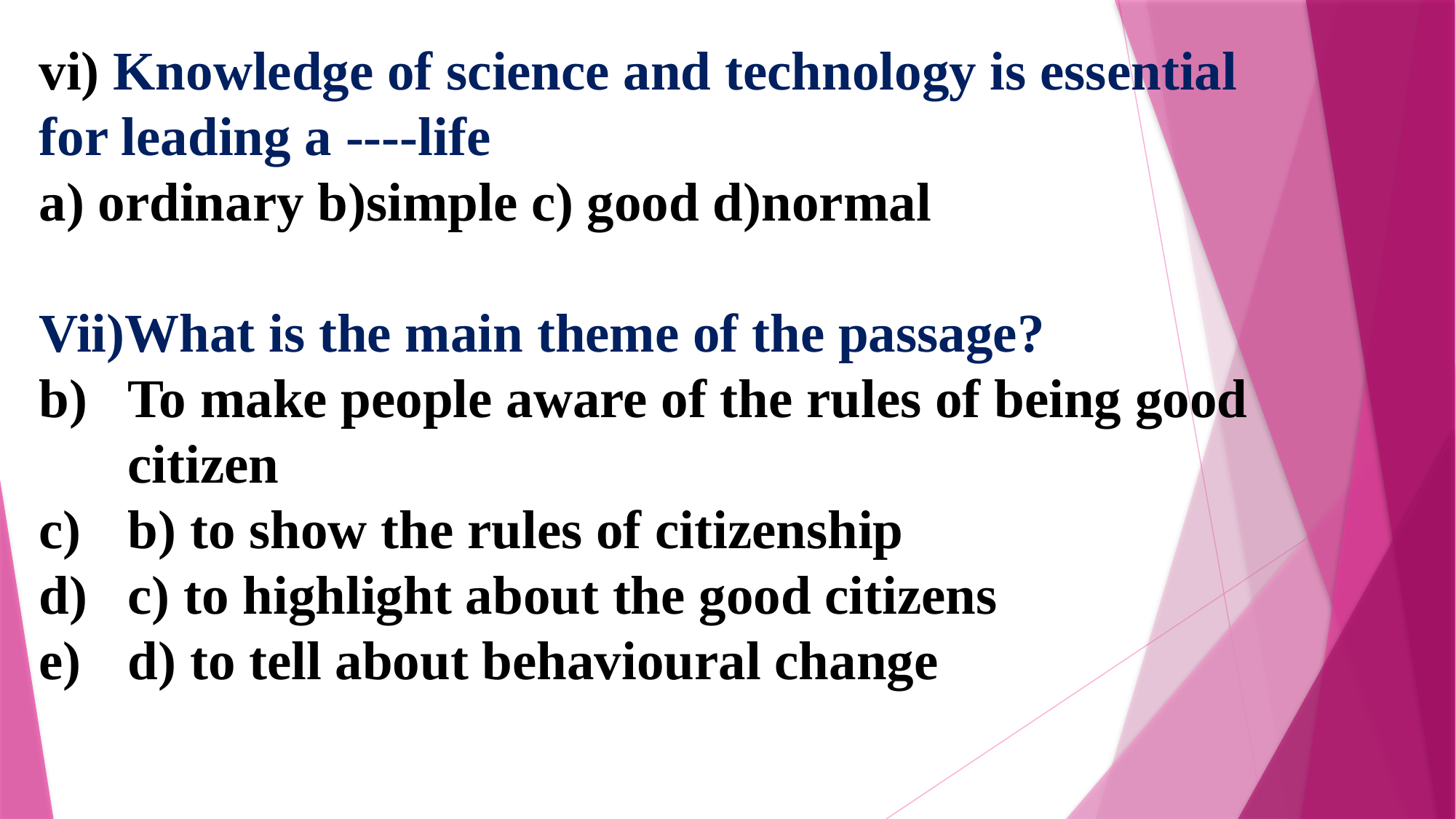

vi) Knowledge of science and technology is essential for leading a ----life
 ordinary b)simple c) good d)normal

Vii)What is the main theme of the passage?
To make people aware of the rules of being good citizen
b) to show the rules of citizenship
c) to highlight about the good citizens
d) to tell about behavioural change